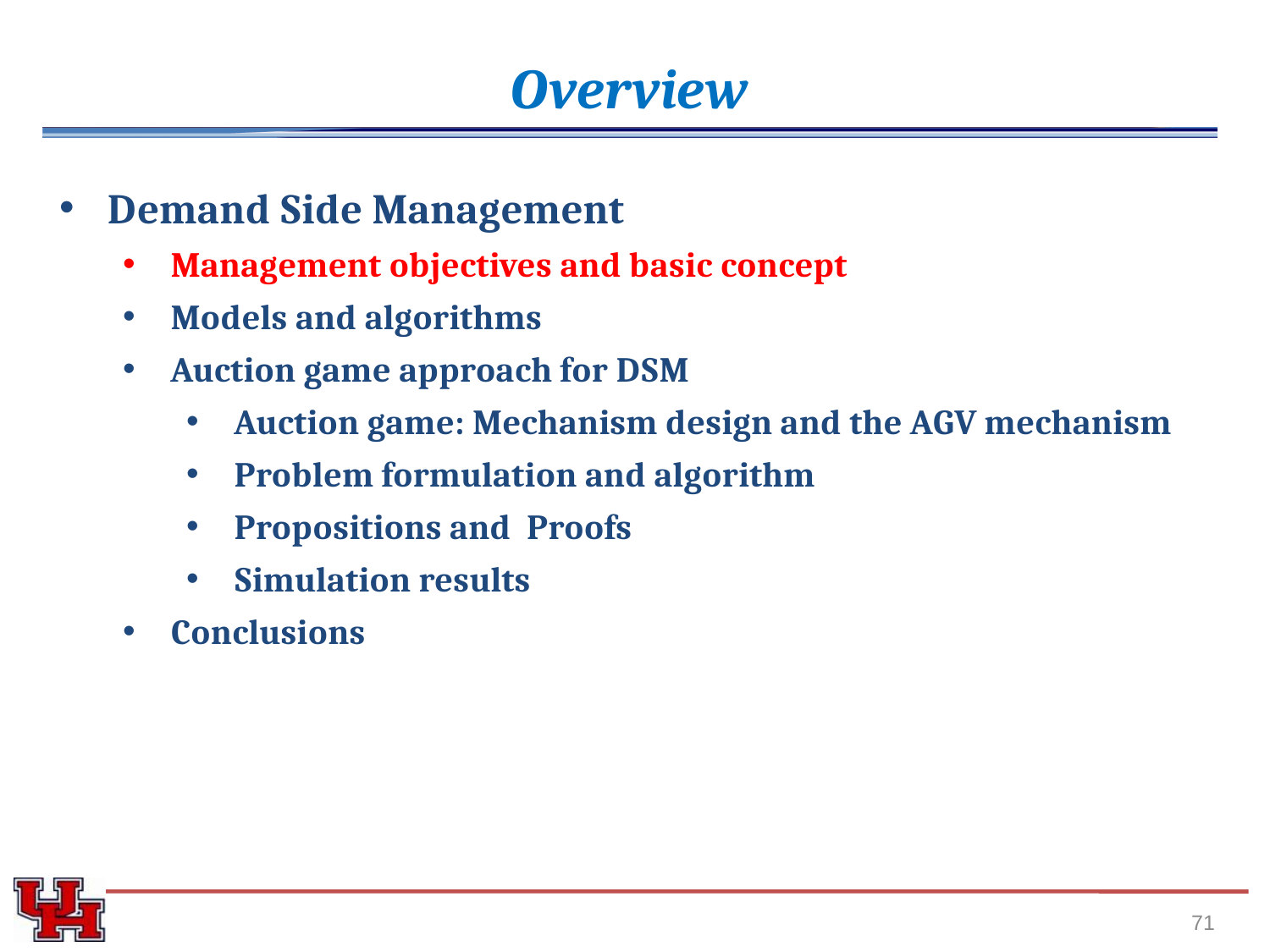

# Overview
Demand Side Management
Management objectives and basic concept
Models and algorithms
Auction game approach for DSM
Auction game: Mechanism design and the AGV mechanism
Problem formulation and algorithm
Propositions and  Proofs
Simulation results
Conclusions

71